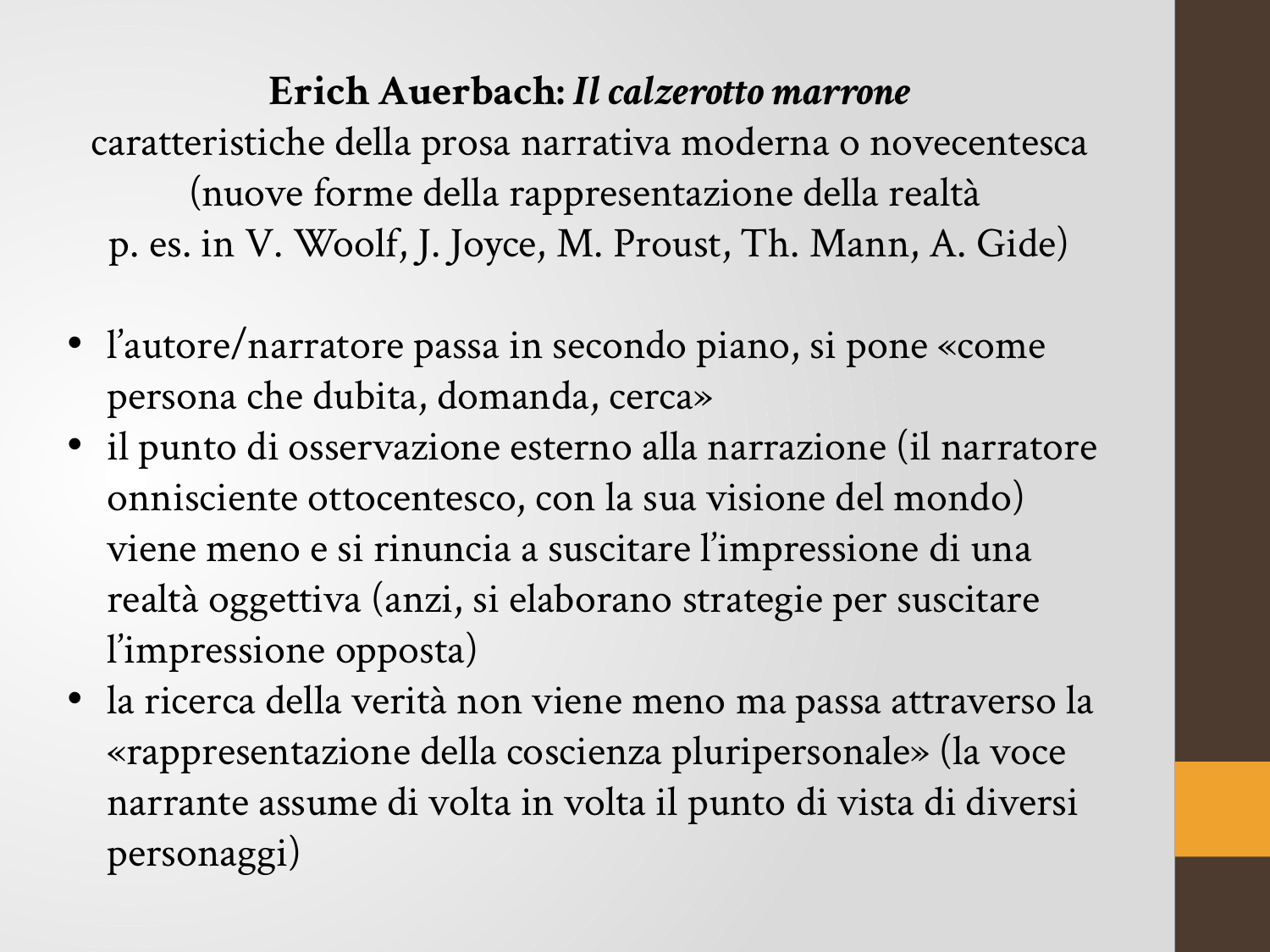

Erich Auerbach: Il calzerotto marrone
caratteristiche della prosa narrativa moderna o novecentesca
(nuove forme della rappresentazione della realtà
p. es. in V. Woolf, J. Joyce, M. Proust, Th. Mann, A. Gide)

l’autore/narratore passa in secondo piano, si pone «come persona che dubita, domanda, cerca»
il punto di osservazione esterno alla narrazione (il narratore onnisciente ottocentesco, con la sua visione del mondo) viene meno e si rinuncia a suscitare l’impressione di una realtà oggettiva (anzi, si elaborano strategie per suscitare l’impressione opposta)
la ricerca della verità non viene meno ma passa attraverso la «rappresentazione della coscienza pluripersonale» (la voce narrante assume di volta in volta il punto di vista di diversi personaggi)